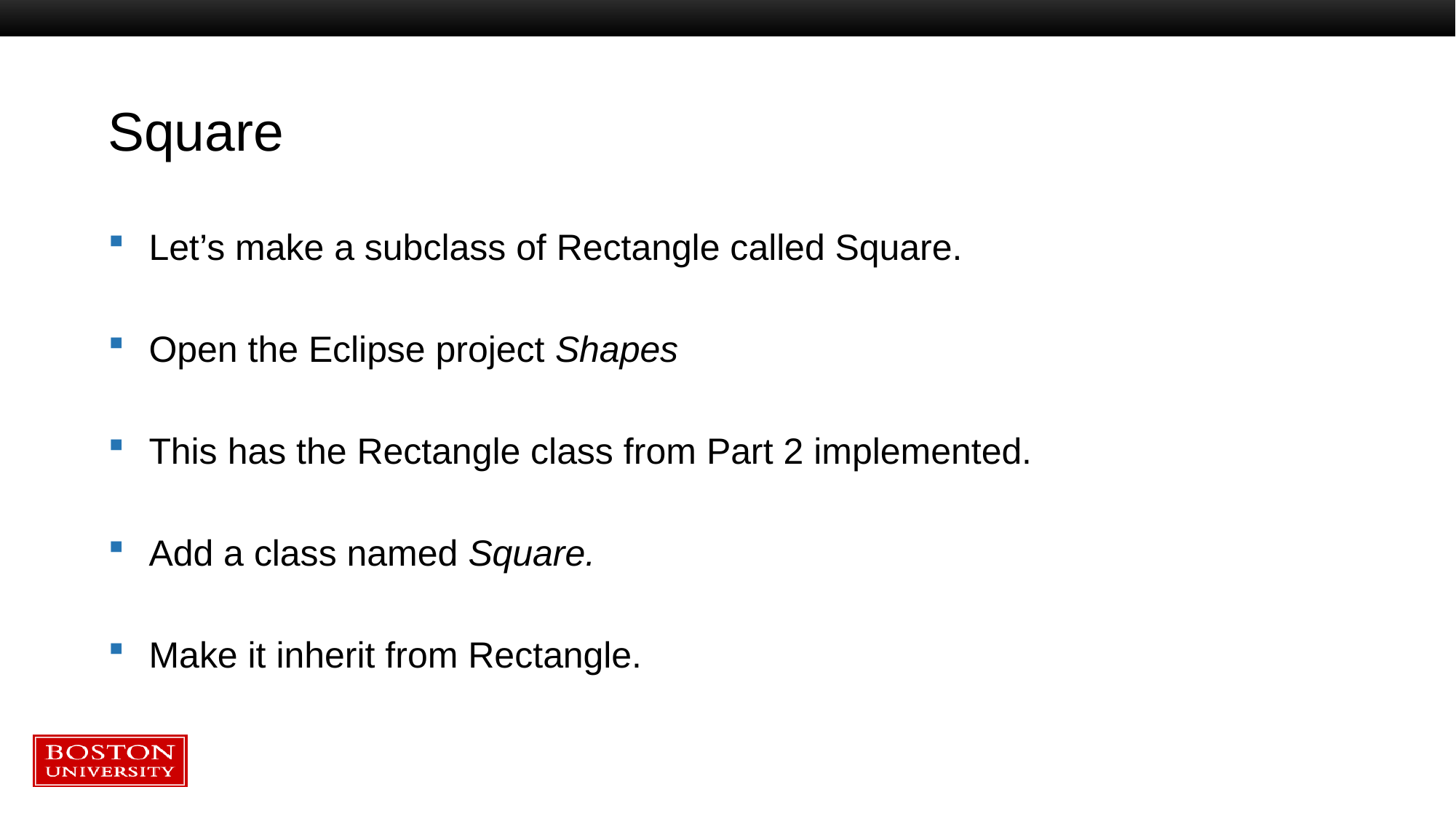

# Square
Let’s make a subclass of Rectangle called Square.

Open the Eclipse project Shapes

This has the Rectangle class from Part 2 implemented.

Add a class named Square.

Make it inherit from Rectangle.